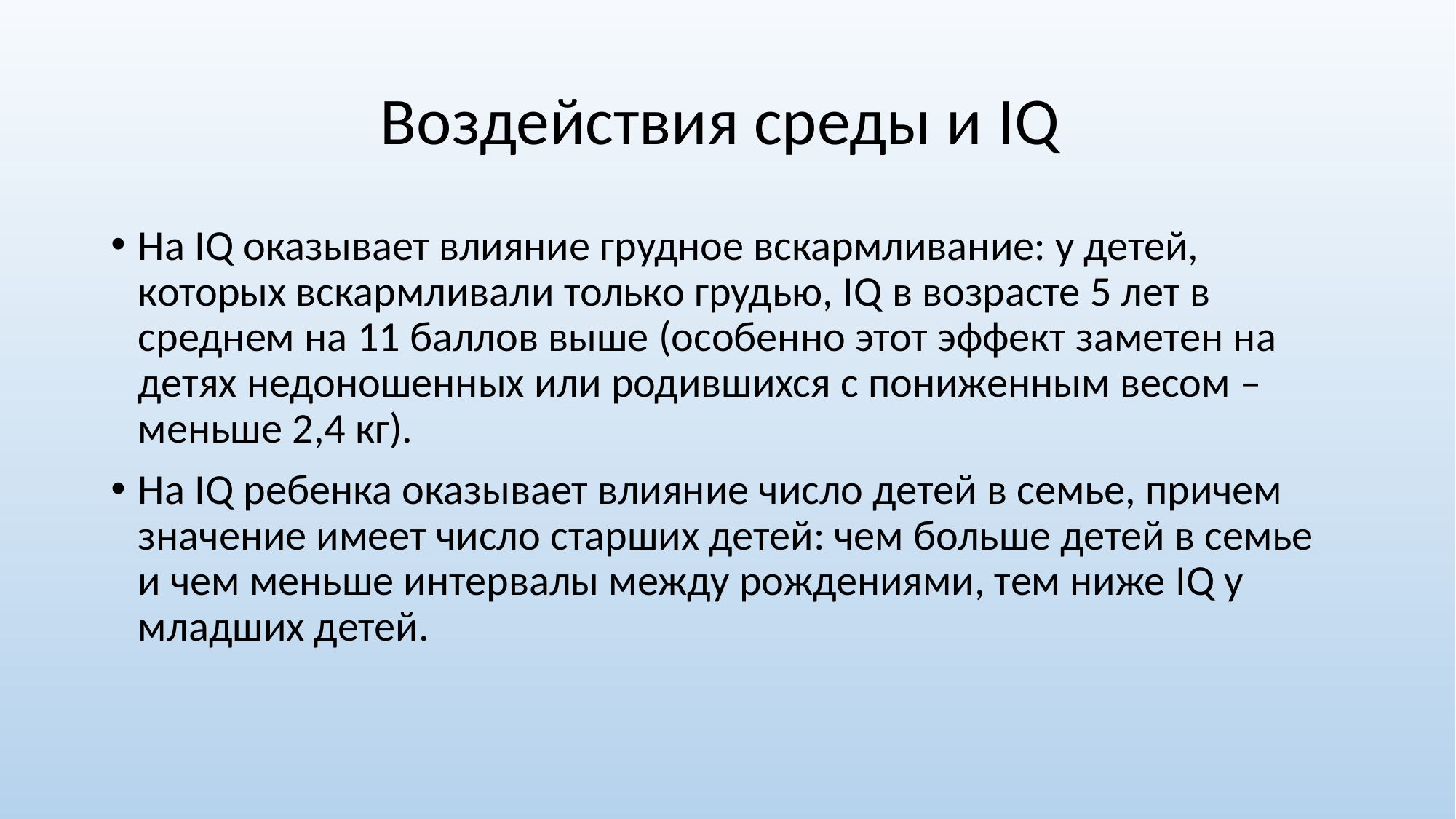

# Воздействия среды и IQ
На IQ оказывает влияние грудное вскармливание: у детей, которых вскармливали только грудью, IQ в возрасте 5 лет в среднем на 11 баллов выше (особенно этот эффект заметен на детях недоношенных или родившихся с пониженным весом – меньше 2,4 кг).
На IQ ребенка оказывает влияние число детей в семье, причем значение имеет число старших детей: чем больше детей в семье и чем меньше интервалы между рождениями, тем ниже IQ у младших детей.